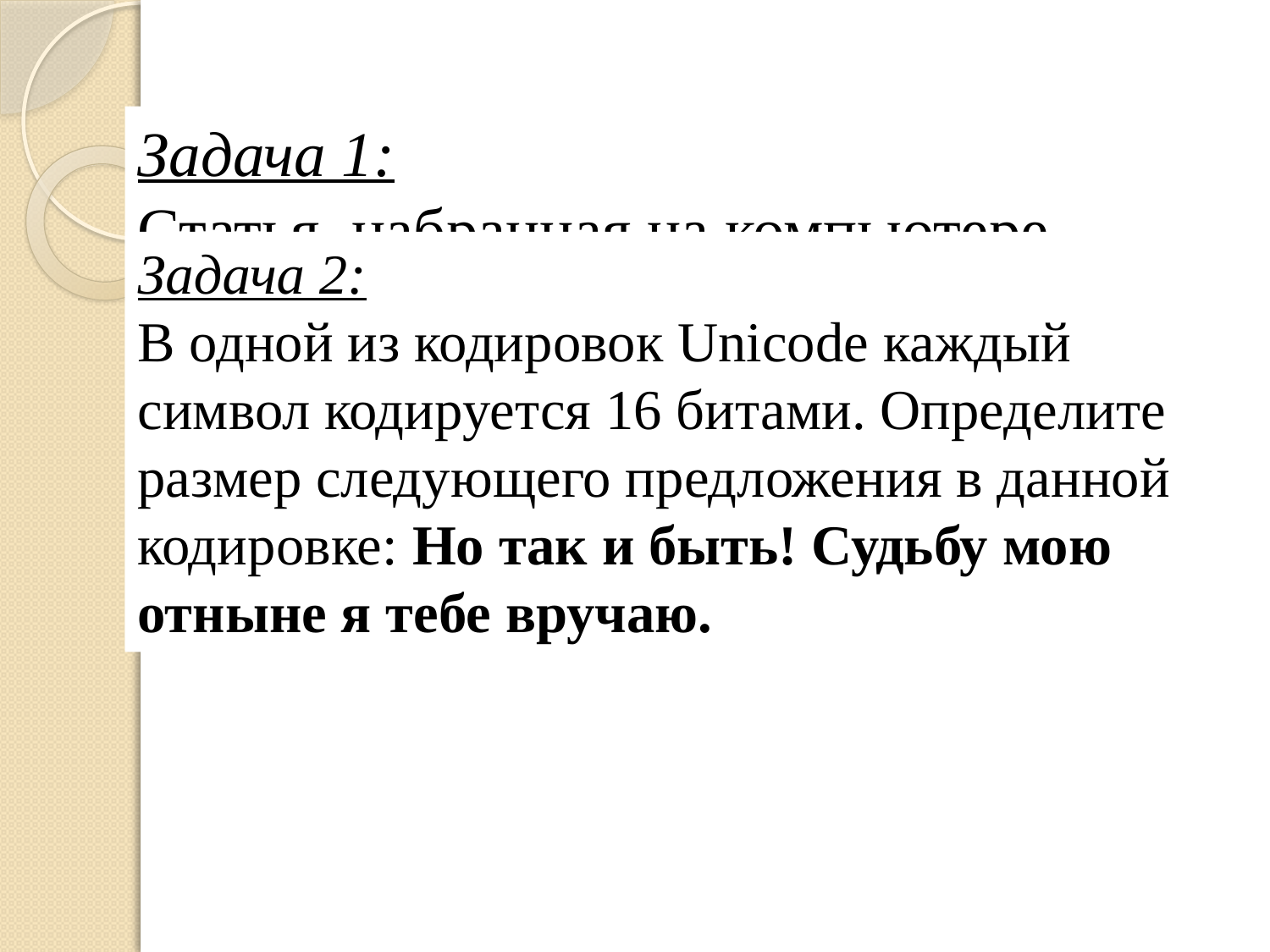

Задача 1:
Статья, набранная на компьютере, содержит 32 страницы, на каждой странице 40 строк, в каждой строке 48 символов. Определите размер статьи в кодировке КОИ-8, в которой каждый символ кодируется 8 битами.
Задача 2:
В одной из кодировок Unicode каждый символ кодируется 16 битами. Определите размер следующего предложения в данной кодировке: Но так и быть! Судьбу мою отныне я тебе вручаю.